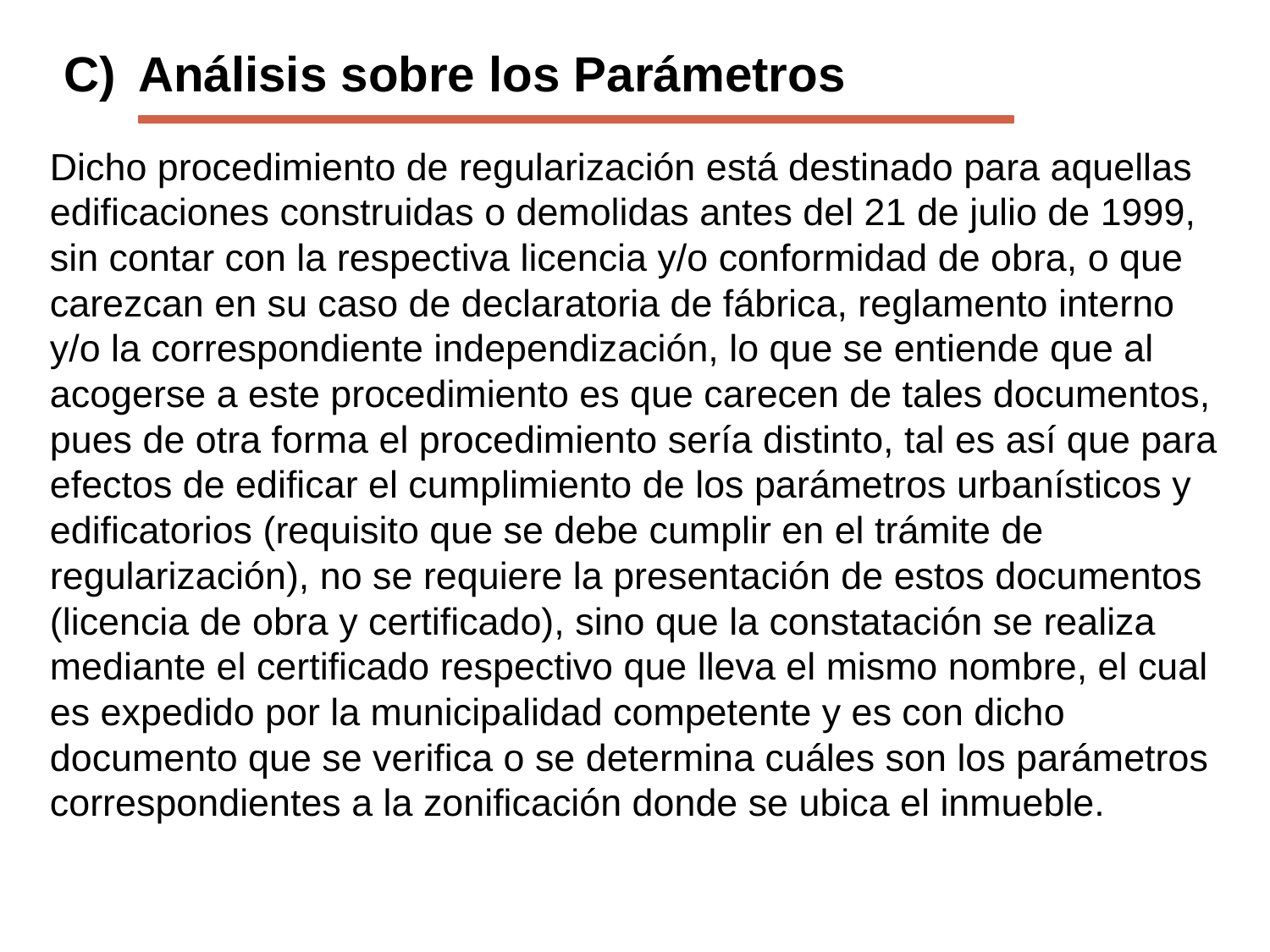

C)	Análisis sobre los Parámetros

Dicho procedimiento de regularización está destinado para aquellas edificaciones construidas o demolidas antes del 21 de julio de 1999, sin contar con la respectiva licencia y/o conformidad de obra, o que carezcan en su caso de declaratoria de fábrica, reglamento interno y/o la correspondiente independización, lo que se entiende que al acogerse a este procedimiento es que carecen de tales documentos, pues de otra forma el procedimiento sería distinto, tal es así que para efectos de edificar el cumplimiento de los parámetros urbanísticos y edificatorios (requisito que se debe cumplir en el trámite de regularización), no se requiere la presentación de estos documentos (licencia de obra y certificado), sino que la constatación se realiza mediante el certificado respectivo que lleva el mismo nombre, el cual es expedido por la municipalidad competente y es con dicho documento que se verifica o se determina cuáles son los parámetros correspondientes a la zonificación donde se ubica el inmueble.